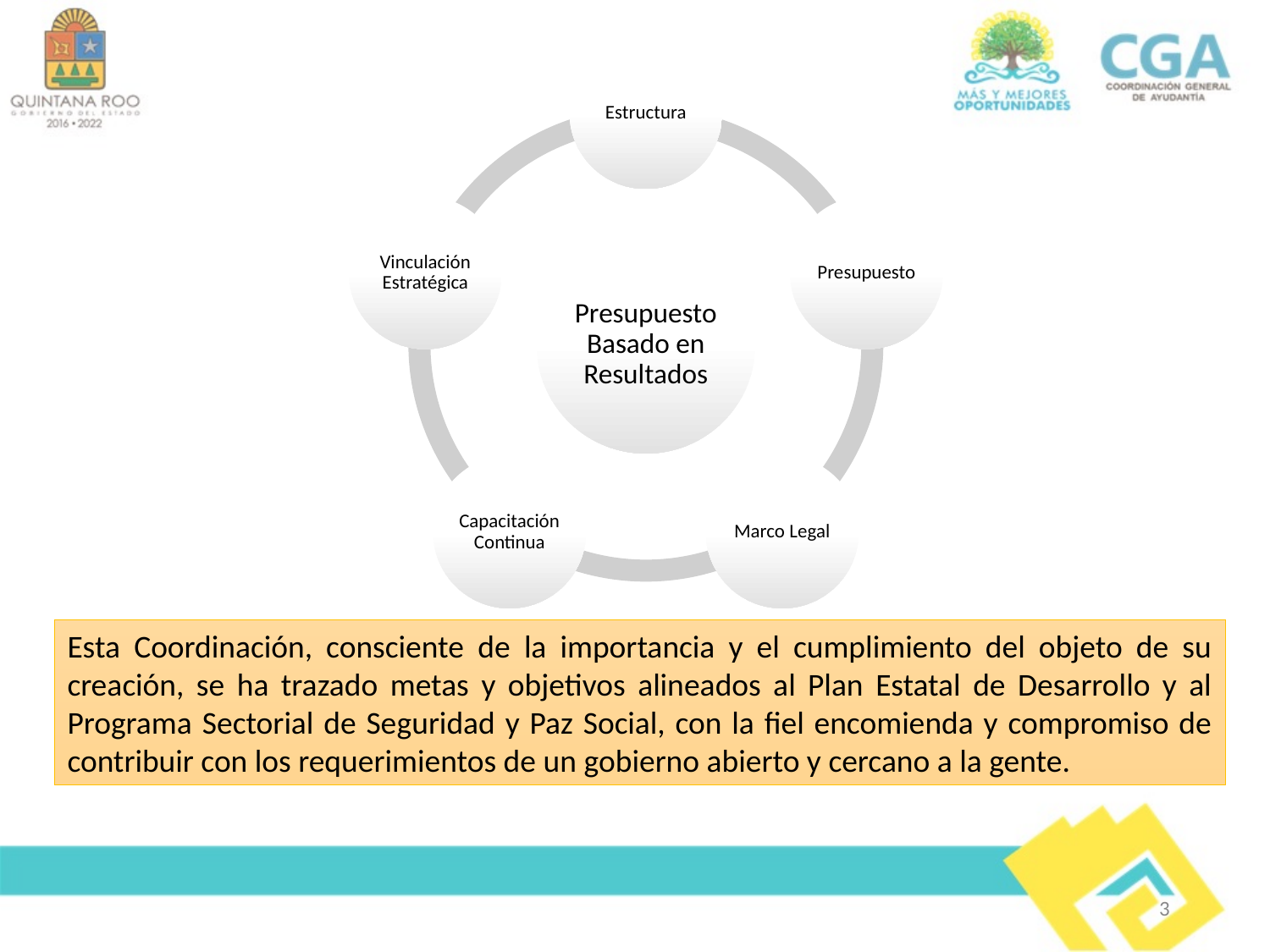

Presupuesto Basado en Resultados
Estructura
Presupuesto
Marco Legal
Capacitación Continua
Vinculación Estratégica
Esta Coordinación, consciente de la importancia y el cumplimiento del objeto de su creación, se ha trazado metas y objetivos alineados al Plan Estatal de Desarrollo y al Programa Sectorial de Seguridad y Paz Social, con la fiel encomienda y compromiso de contribuir con los requerimientos de un gobierno abierto y cercano a la gente.
3